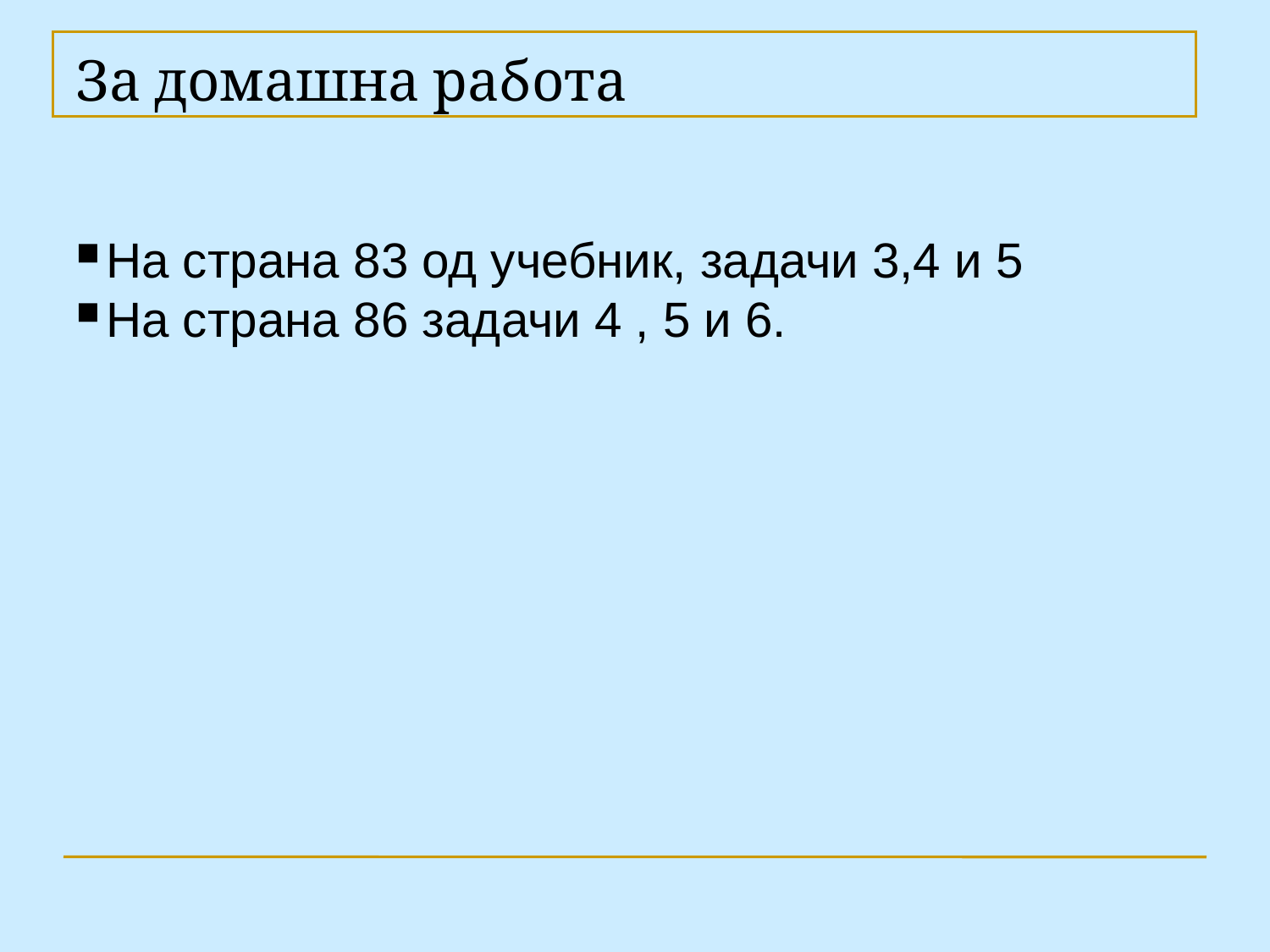

За домашна работа
На страна 83 од учебник, задачи 3,4 и 5
На страна 86 задачи 4 , 5 и 6.